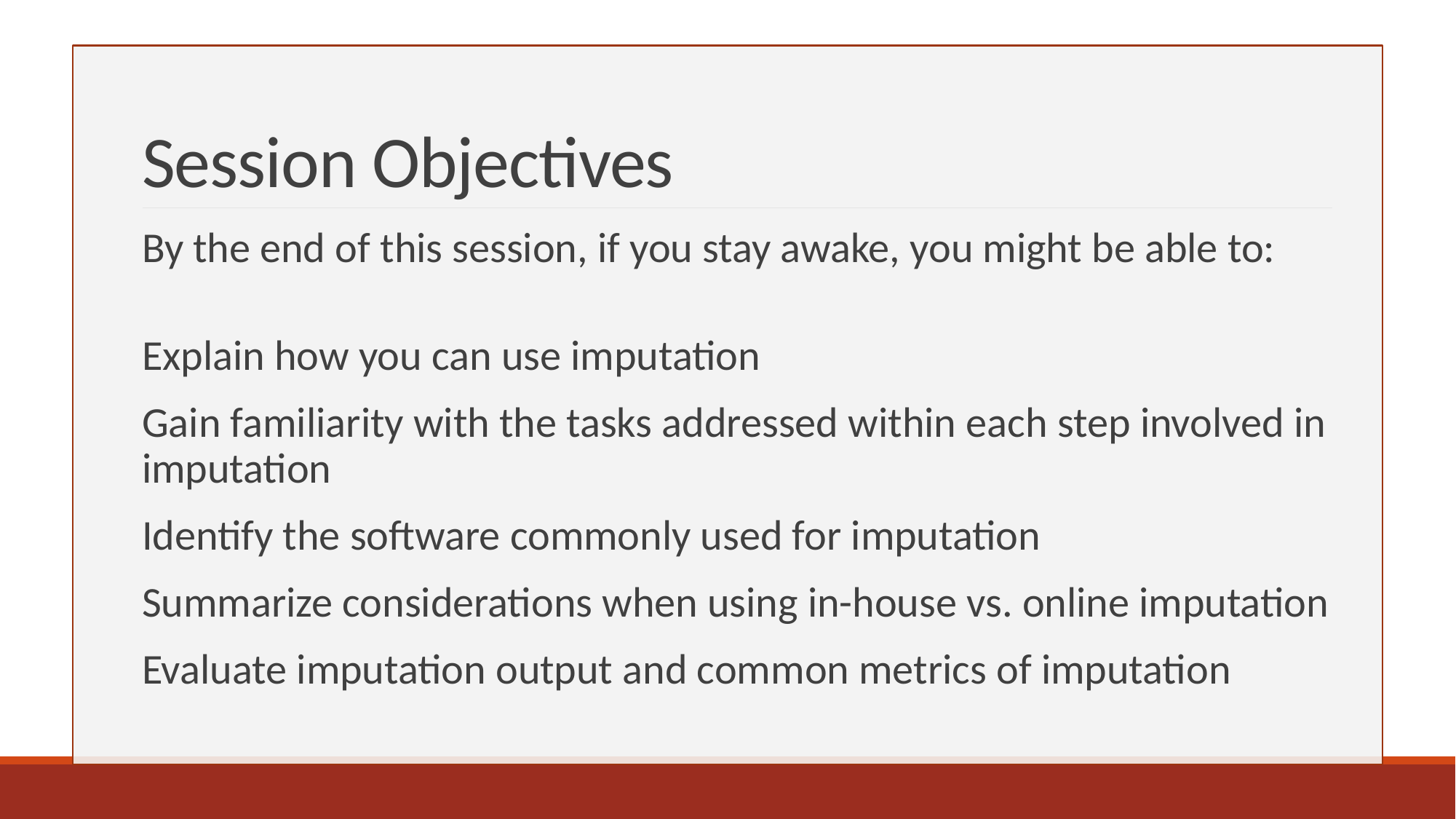

# Session Objectives
By the end of this session, if you stay awake, you might be able to:

Explain how you can use imputation
Gain familiarity with the tasks addressed within each step involved in imputation
Identify the software commonly used for imputation
Summarize considerations when using in-house vs. online imputation
Evaluate imputation output and common metrics of imputation